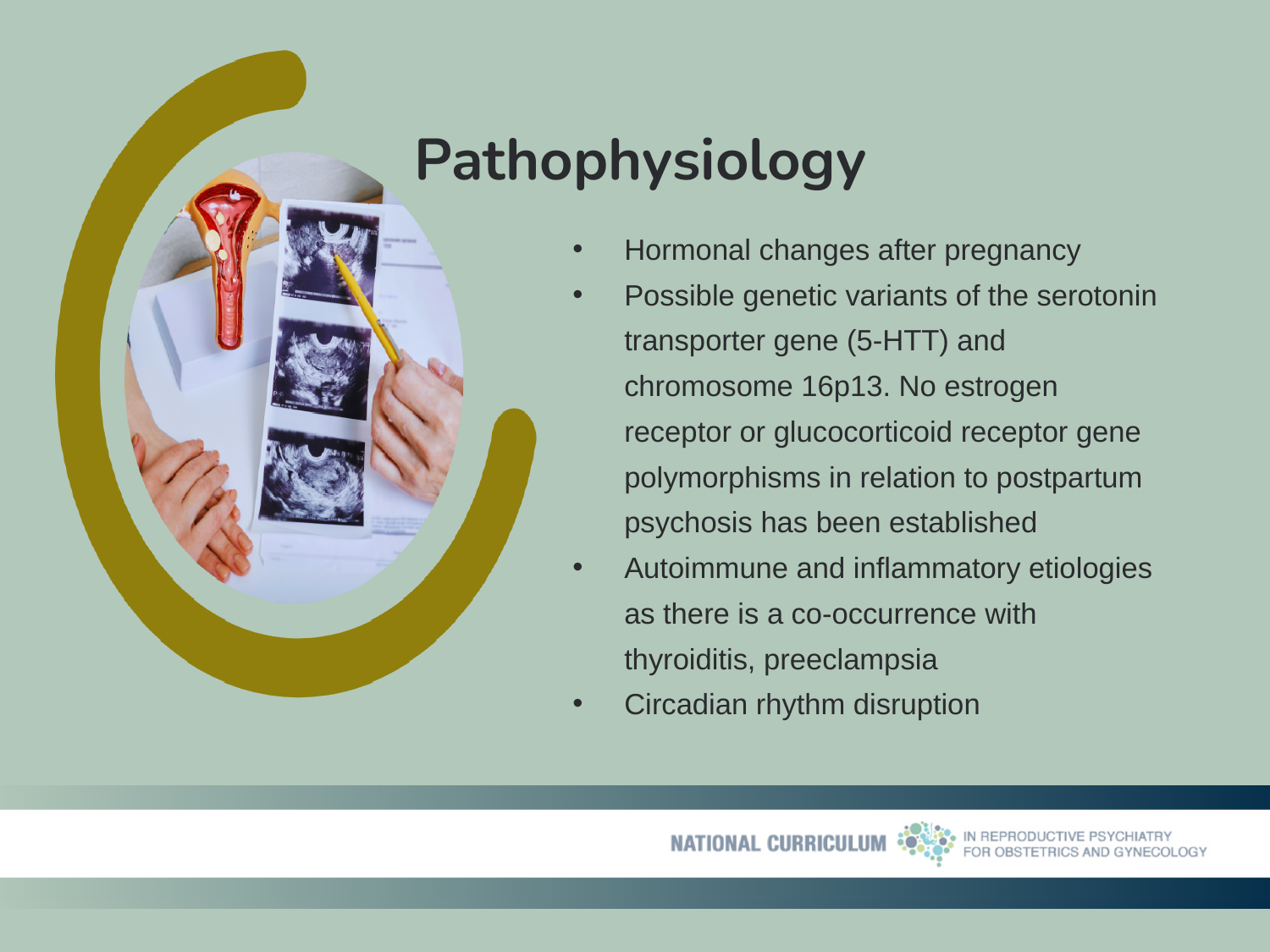

# Pathophysiology
Hormonal changes after pregnancy
Possible genetic variants of the serotonin transporter gene (5-HTT) and chromosome 16p13. No estrogen receptor or glucocorticoid receptor gene polymorphisms in relation to postpartum psychosis has been established
Autoimmune and inflammatory etiologies as there is a co-occurrence with thyroiditis, preeclampsia
Circadian rhythm disruption